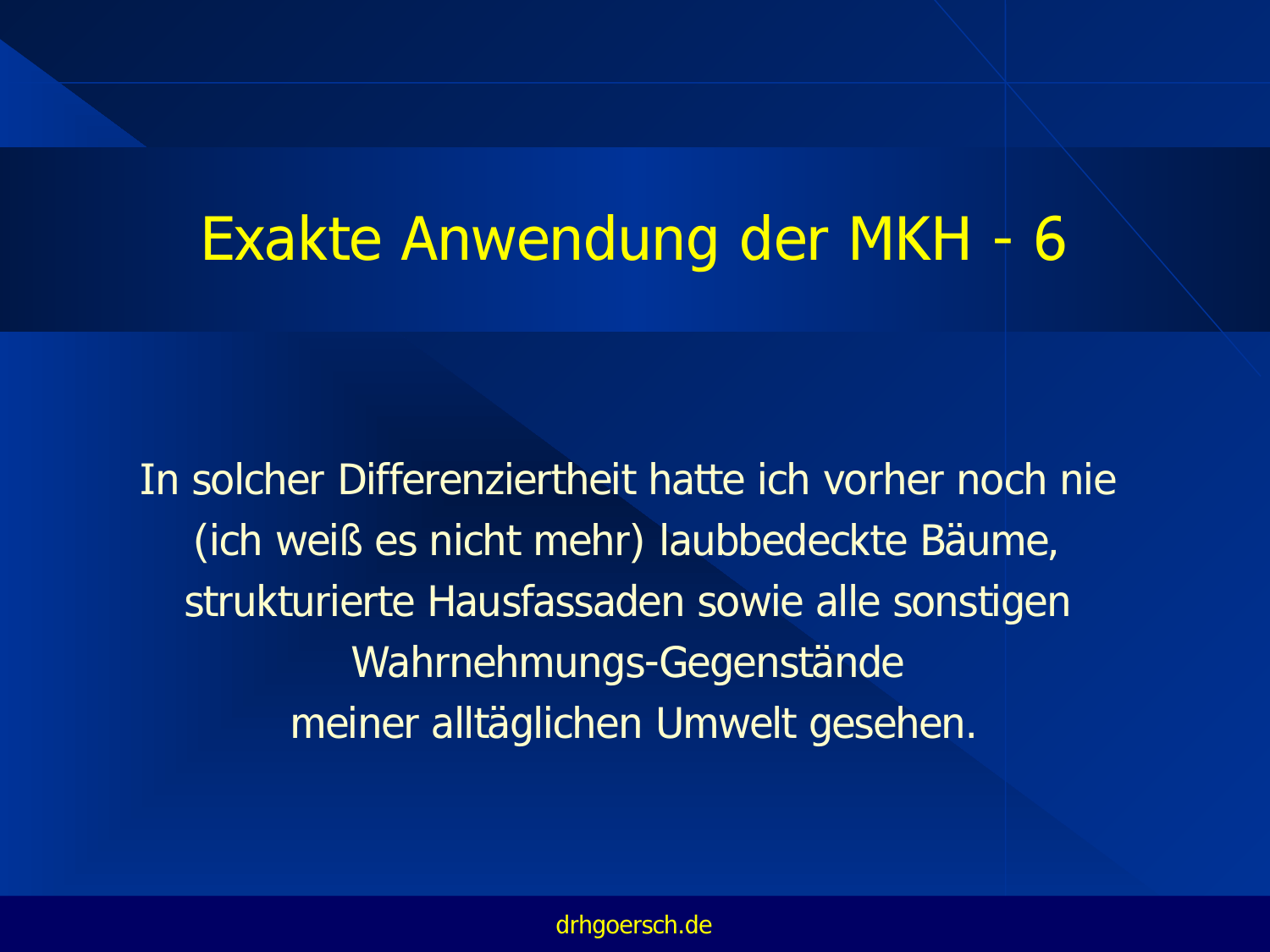

# Exakte Anwendung der MKH - 6

In solcher Differenziertheit hatte ich vorher noch nie
(ich weiß es nicht mehr) laubbedeckte Bäume,
strukturierte Hausfassaden sowie alle sonstigen
Wahrnehmungs-Gegenstände
meiner alltäglichen Umwelt gesehen.

drhgoersch.de